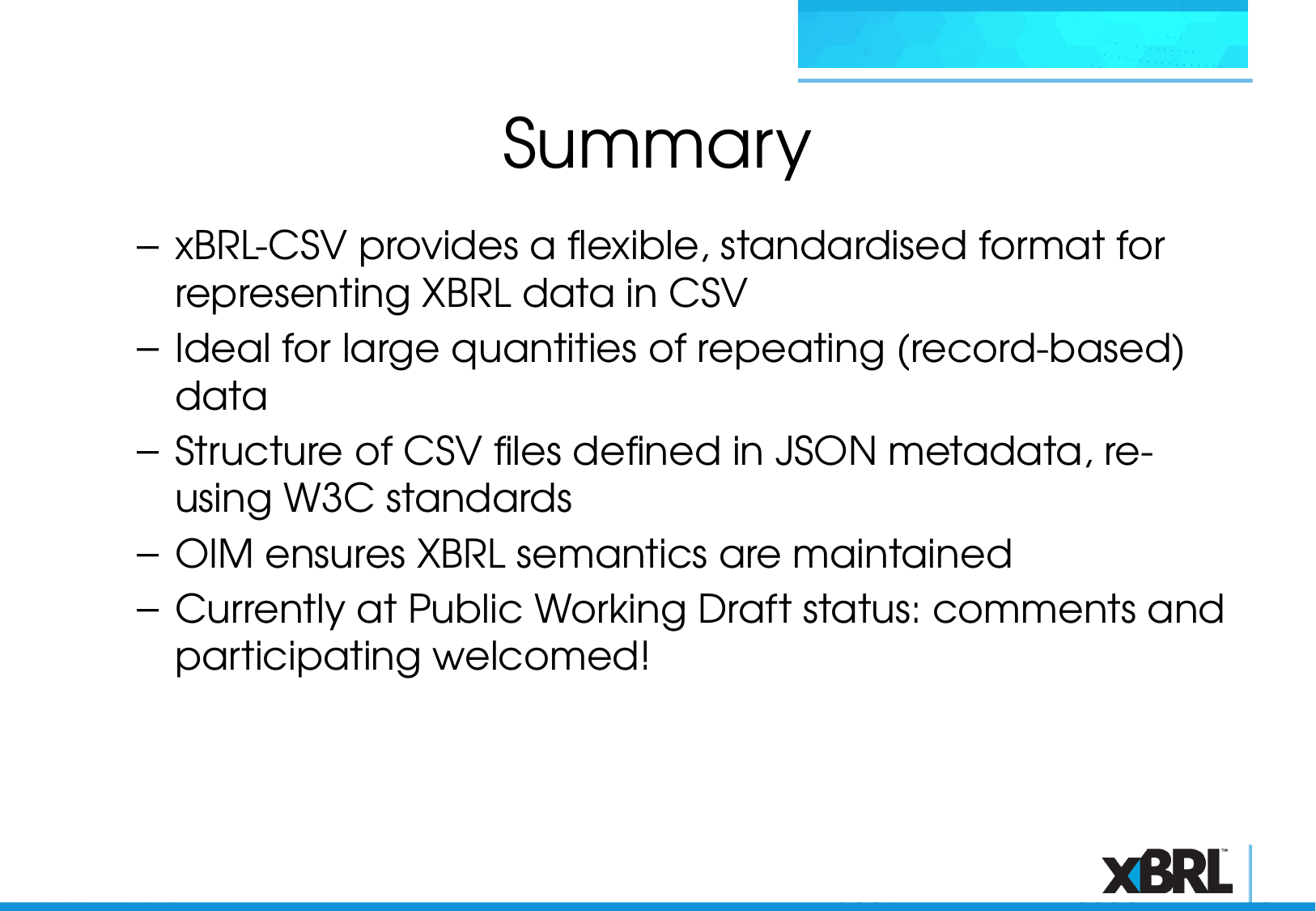

# Summary
xBRL-CSV provides a flexible, standardised format for representing XBRL data in CSV
Ideal for large quantities of repeating (record-based) data
Structure of CSV files defined in JSON metadata, re-using W3C standards
OIM ensures XBRL semantics are maintained
Currently at Public Working Draft status: comments and participating welcomed!